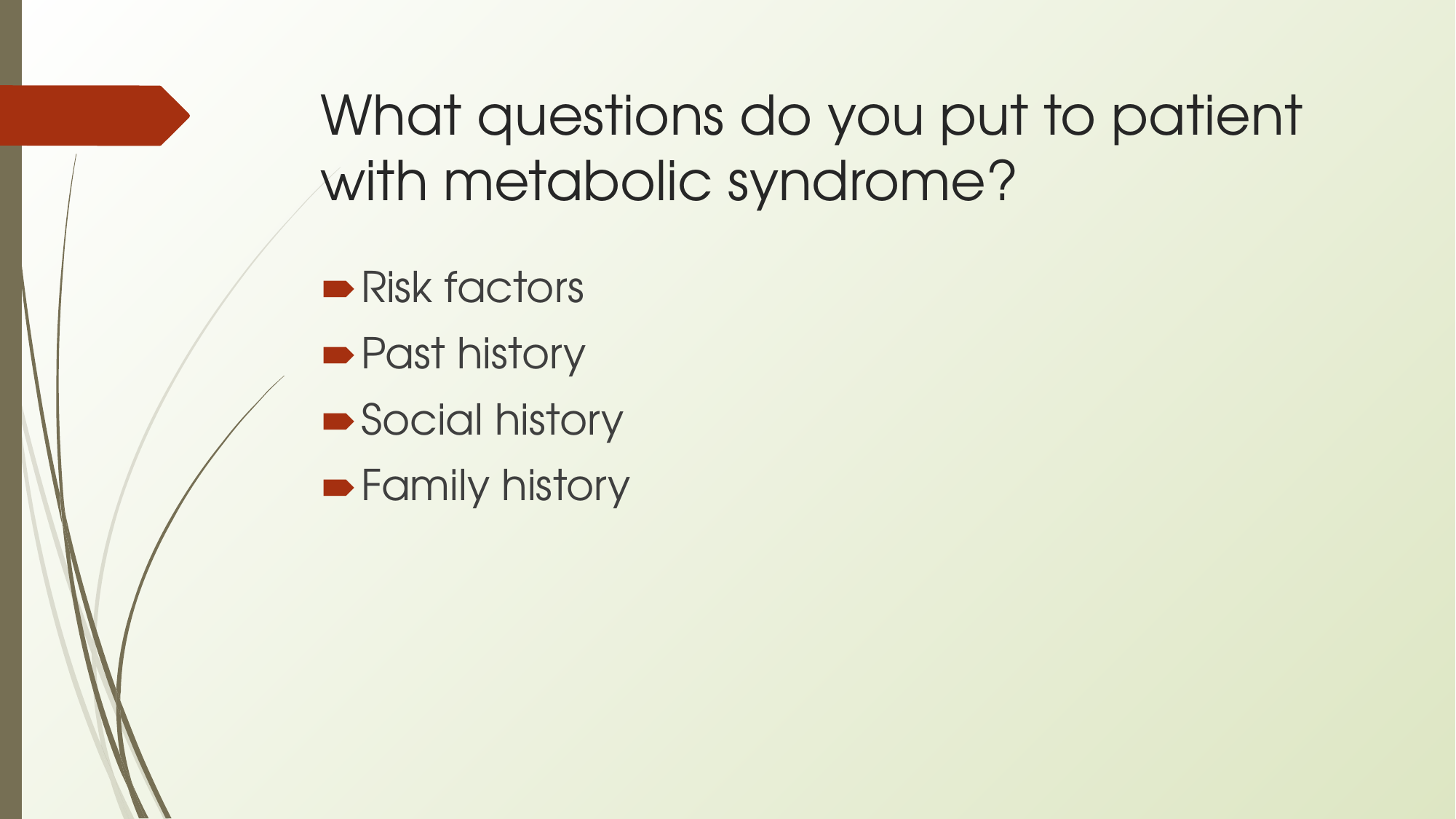

# What questions do you put to patient with metabolic syndrome?
Risk factors
Past history
Social history
Family history